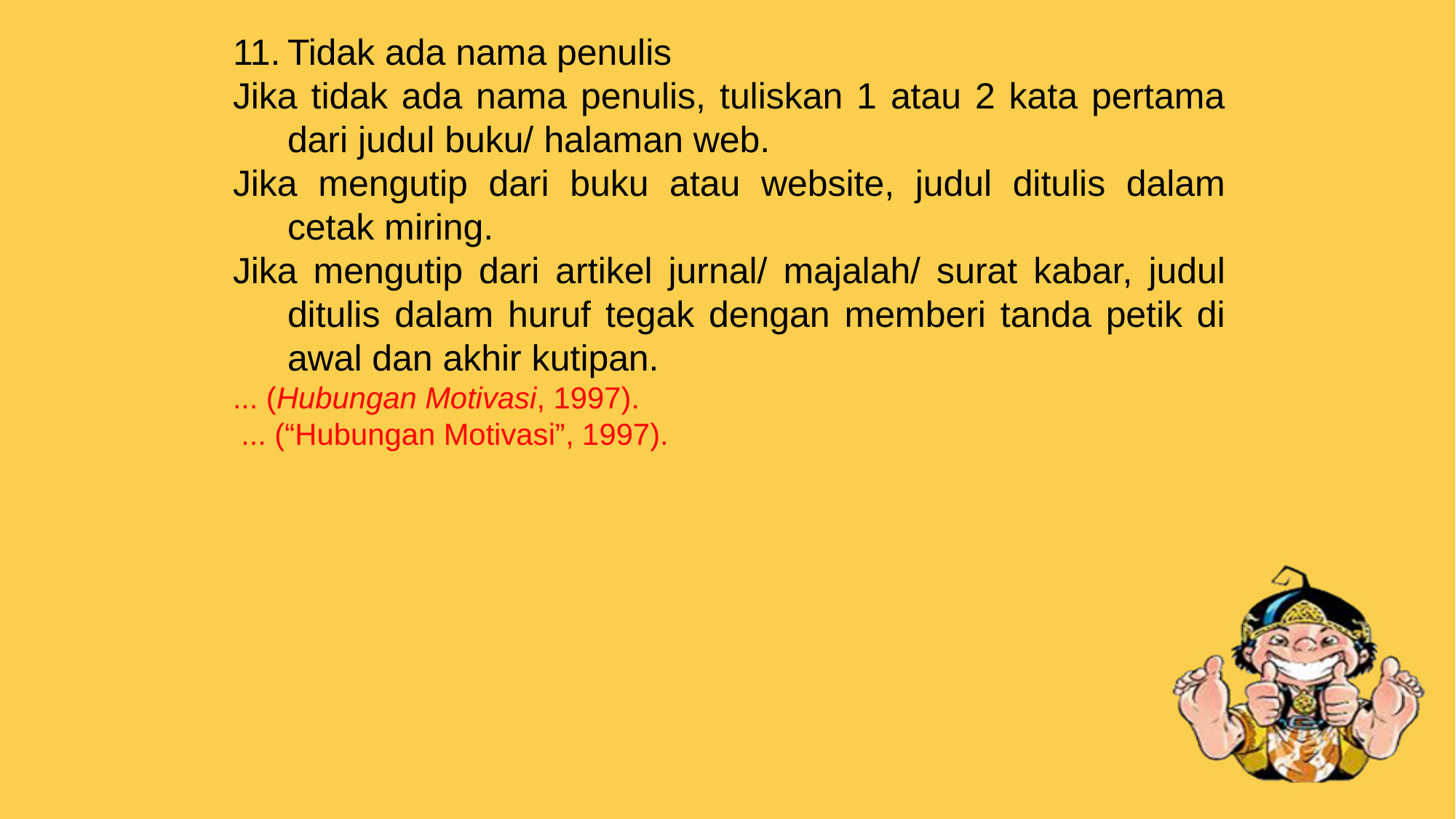

11.	Tidak ada nama penulis
Jika tidak ada nama penulis, tuliskan 1 atau 2 kata pertama dari judul buku/ halaman web.
Jika mengutip dari buku atau website, judul ditulis dalam cetak miring.
Jika mengutip dari artikel jurnal/ majalah/ surat kabar, judul ditulis dalam huruf tegak dengan memberi tanda petik di awal dan akhir kutipan.
... (Hubungan Motivasi, 1997).
 ... (“Hubungan Motivasi”, 1997).